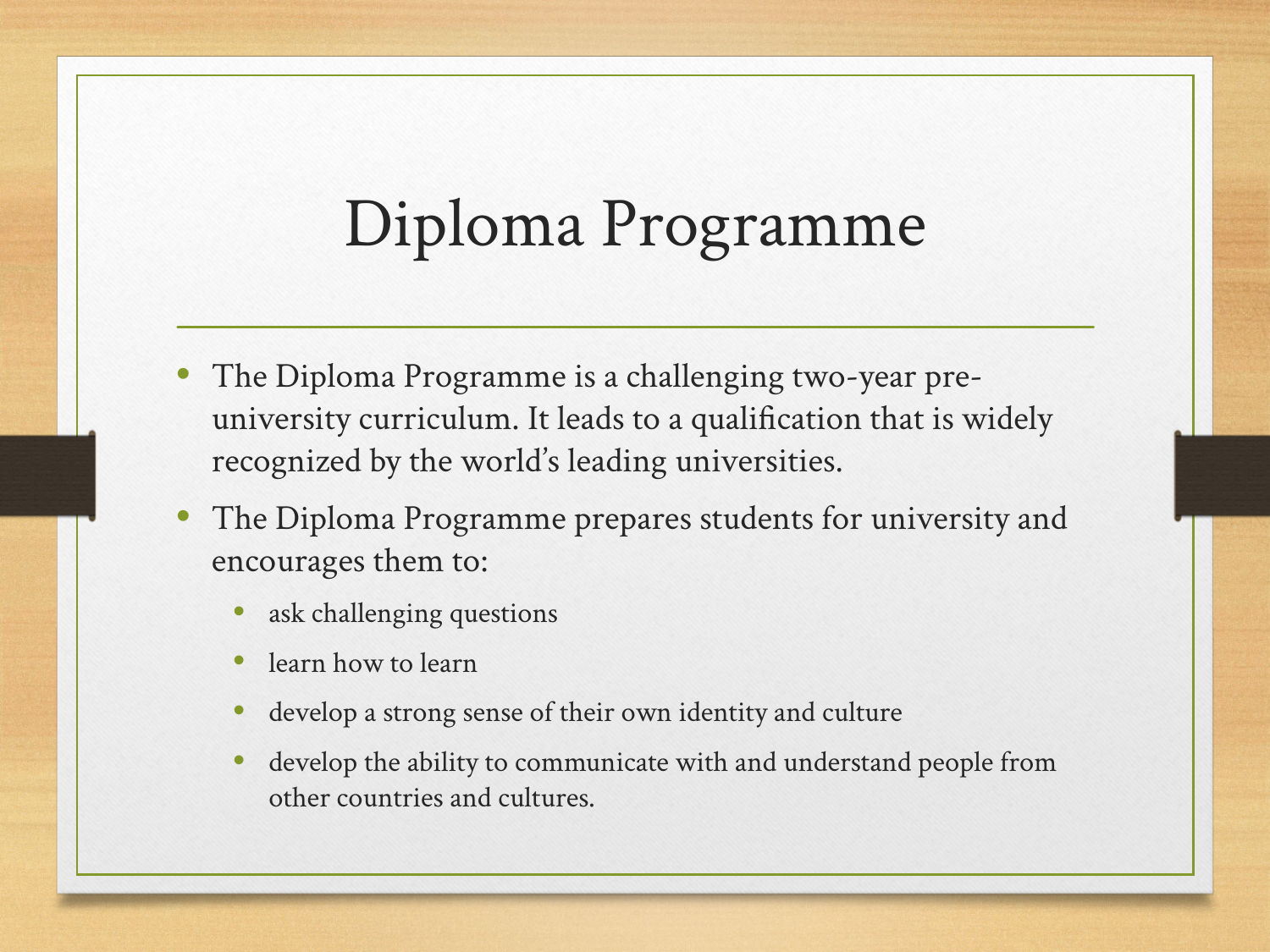

# Diploma Programme
The Diploma Programme is a challenging two-year pre-university curriculum. It leads to a qualification that is widely recognized by the world’s leading universities.
The Diploma Programme prepares students for university and encourages them to:
ask challenging questions
learn how to learn
develop a strong sense of their own identity and culture
develop the ability to communicate with and understand people from other countries and cultures.